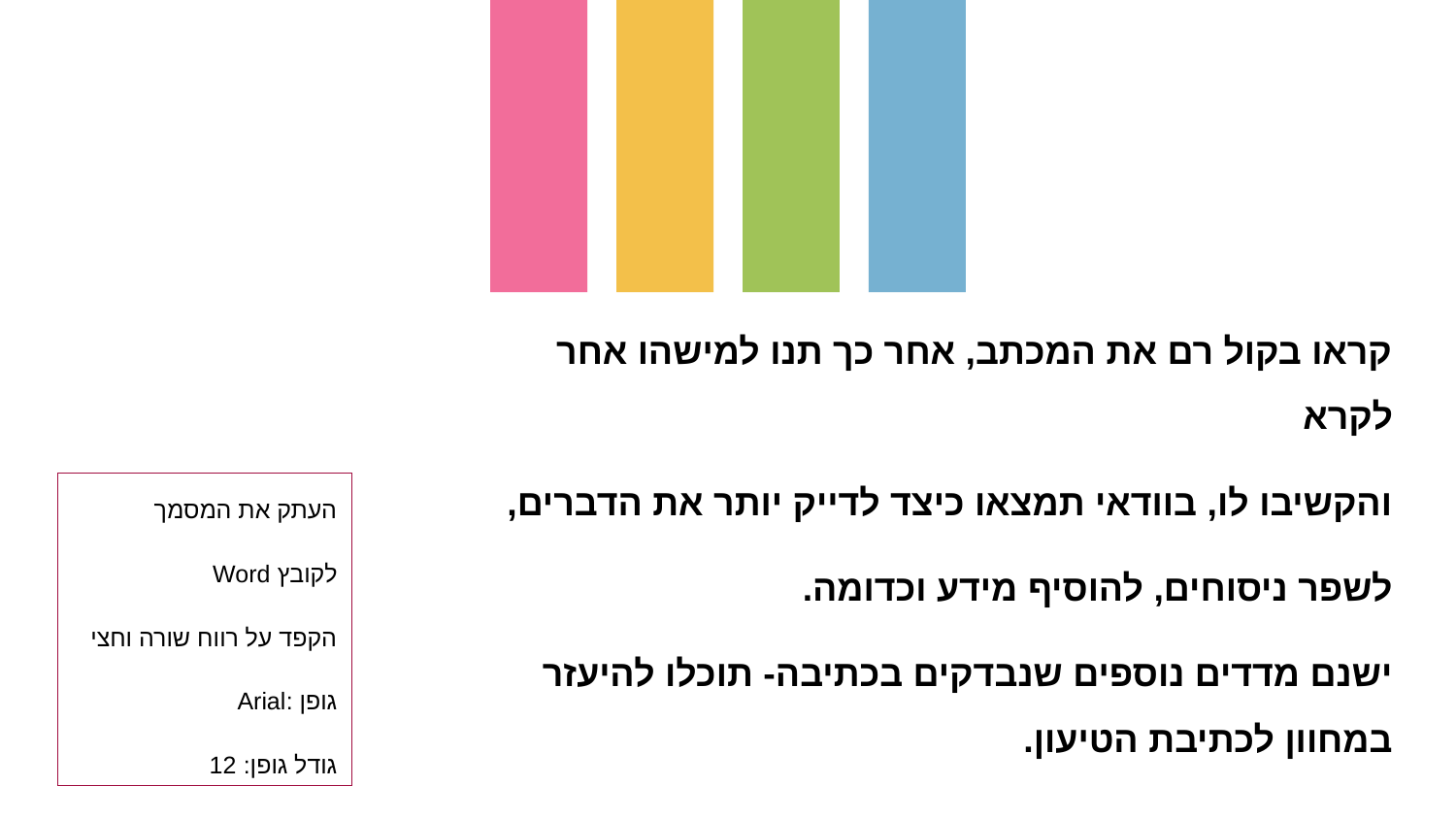

קראו בקול רם את המכתב, אחר כך תנו למישהו אחר לקרא
והקשיבו לו, בוודאי תמצאו כיצד לדייק יותר את הדברים,
לשפר ניסוחים, להוסיף מידע וכדומה.
ישנם מדדים נוספים שנבדקים בכתיבה- תוכלו להיעזר במחוון לכתיבת הטיעון.
Presentation Designed
העתק את המסמך
לקובץ Word
הקפד על רווח שורה וחצי
גופן :Arial
גודל גופן: 12
Simple Portfolio Presentation
This PowerPoint Template has clean and neutral design that can be adapted to any content and meets various market segments.